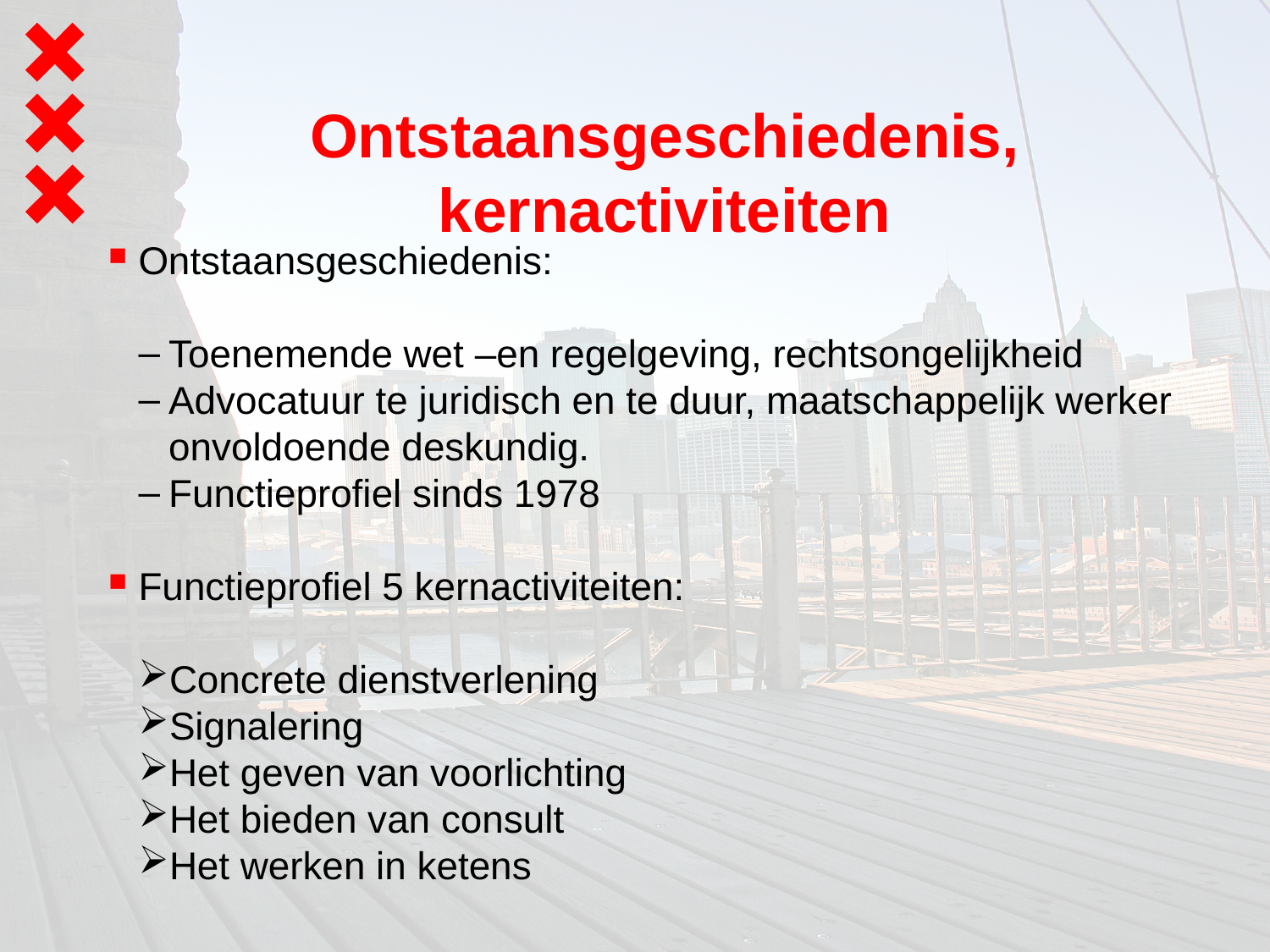

# Ontstaansgeschiedenis, kernactiviteiten
Ontstaansgeschiedenis:

Toenemende wet –en regelgeving, rechtsongelijkheid
Advocatuur te juridisch en te duur, maatschappelijk werker onvoldoende deskundig.
Functieprofiel sinds 1978

Functieprofiel 5 kernactiviteiten:

Concrete dienstverlening
Signalering
Het geven van voorlichting
Het bieden van consult
Het werken in ketens